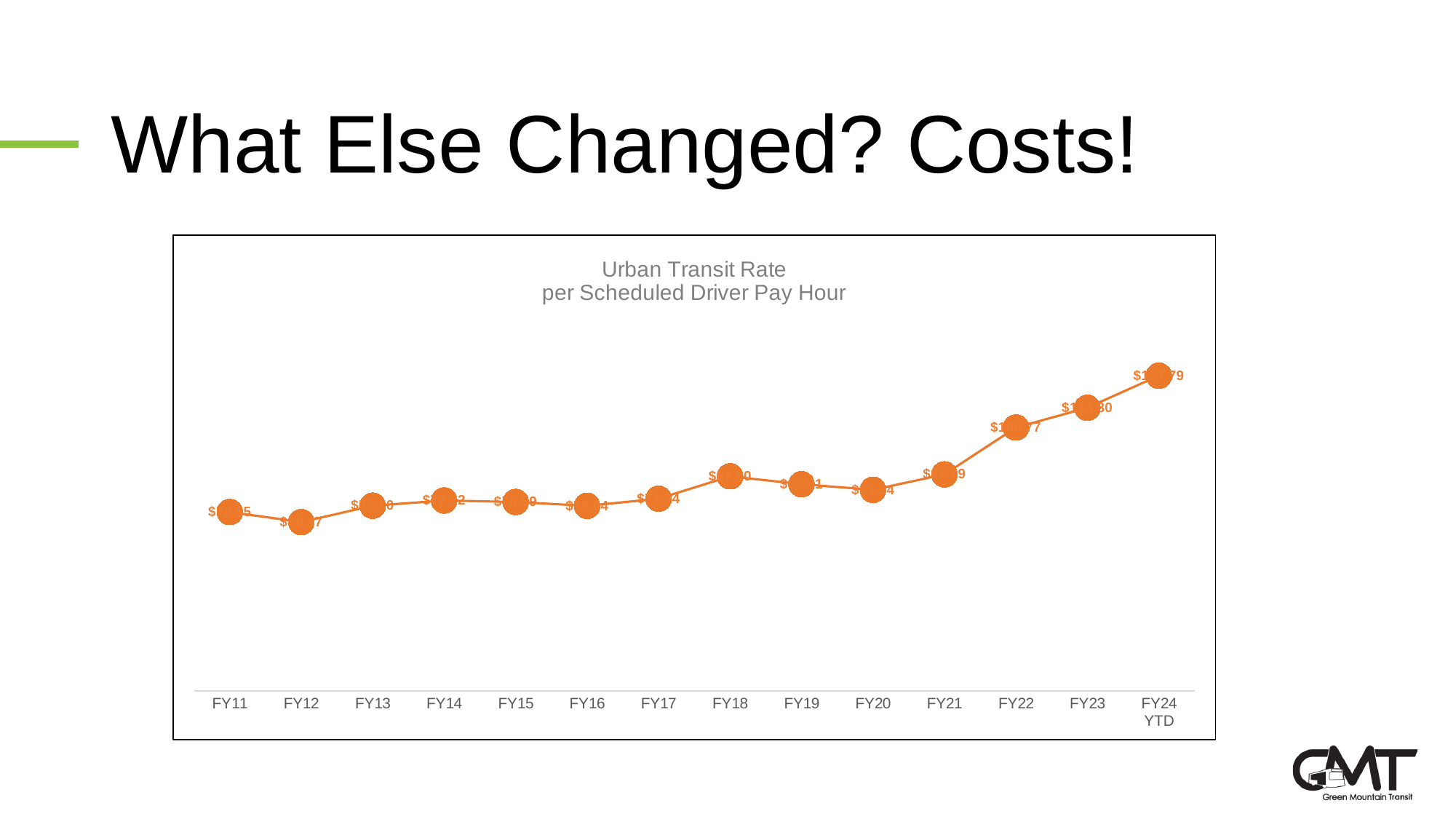

# What Else Changed? Costs!

### Chart: Urban Transit Rate
per Scheduled Driver Pay Hour

| Category |  |
|---|---|
| FY11 | 72.55 |
| FY12 | 68.47 |
| FY13 | 75.10271410566322 |
| FY14 | 77.22 |
| FY15 | 76.59 |
| FY16 | 75.04347015881446 |
| FY17 | 77.9449912762424 |
| FY18 | 87.0 |
| FY19 | 83.8139063000463 |
| FY20 | 81.53725405774271 |
| FY21 | 87.79319800340495 |
| FY22 | 106.769646533736 |
| FY23 | 114.79585064370364 |
| FY24 YTD | 127.78882191168975 |